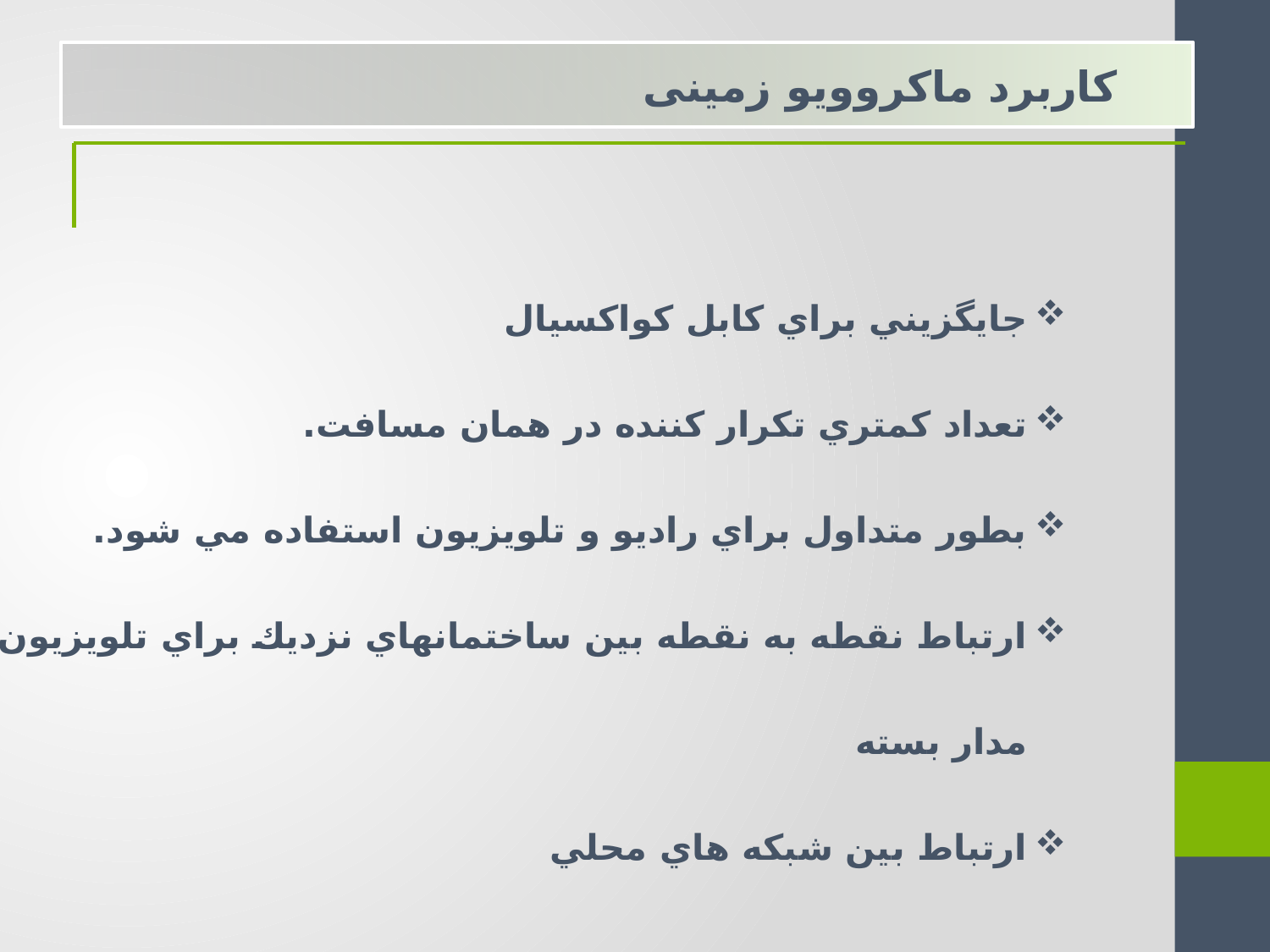

کاربرد ماکروویو زمینی
جايگزيني براي كابل كواكسيال
تعداد كمتري تكرار كننده در همان مسافت.
بطور متداول براي راديو و تلويزيون استفاده مي شود.
ارتباط نقطه به نقطه بين ساختمانهاي نزديك براي تلويزيون مدار بسته
ارتباط بين شبكه هاي محلي